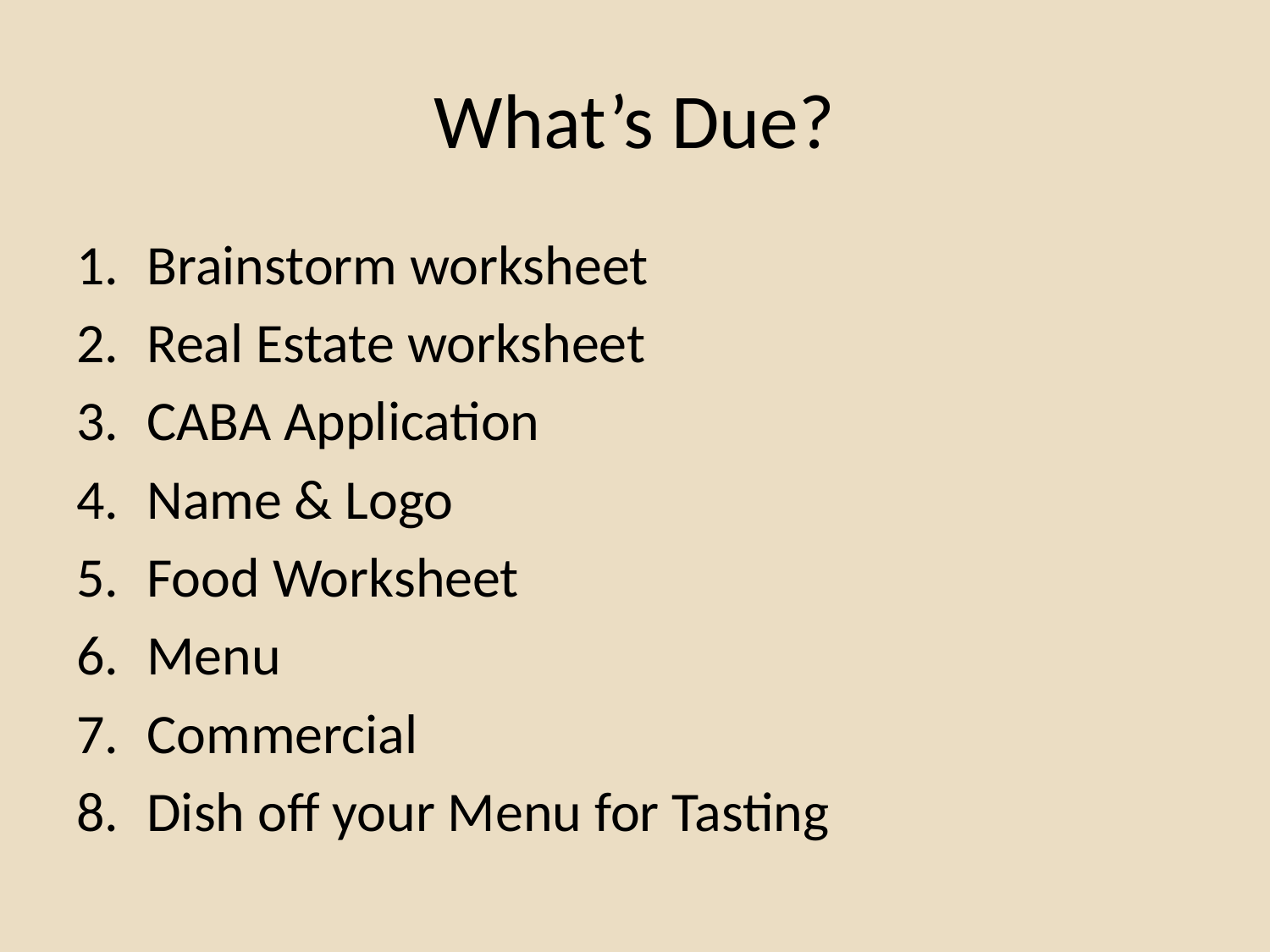

# What’s Due?
Brainstorm worksheet
Real Estate worksheet
CABA Application
Name & Logo
Food Worksheet
Menu
Commercial
Dish off your Menu for Tasting